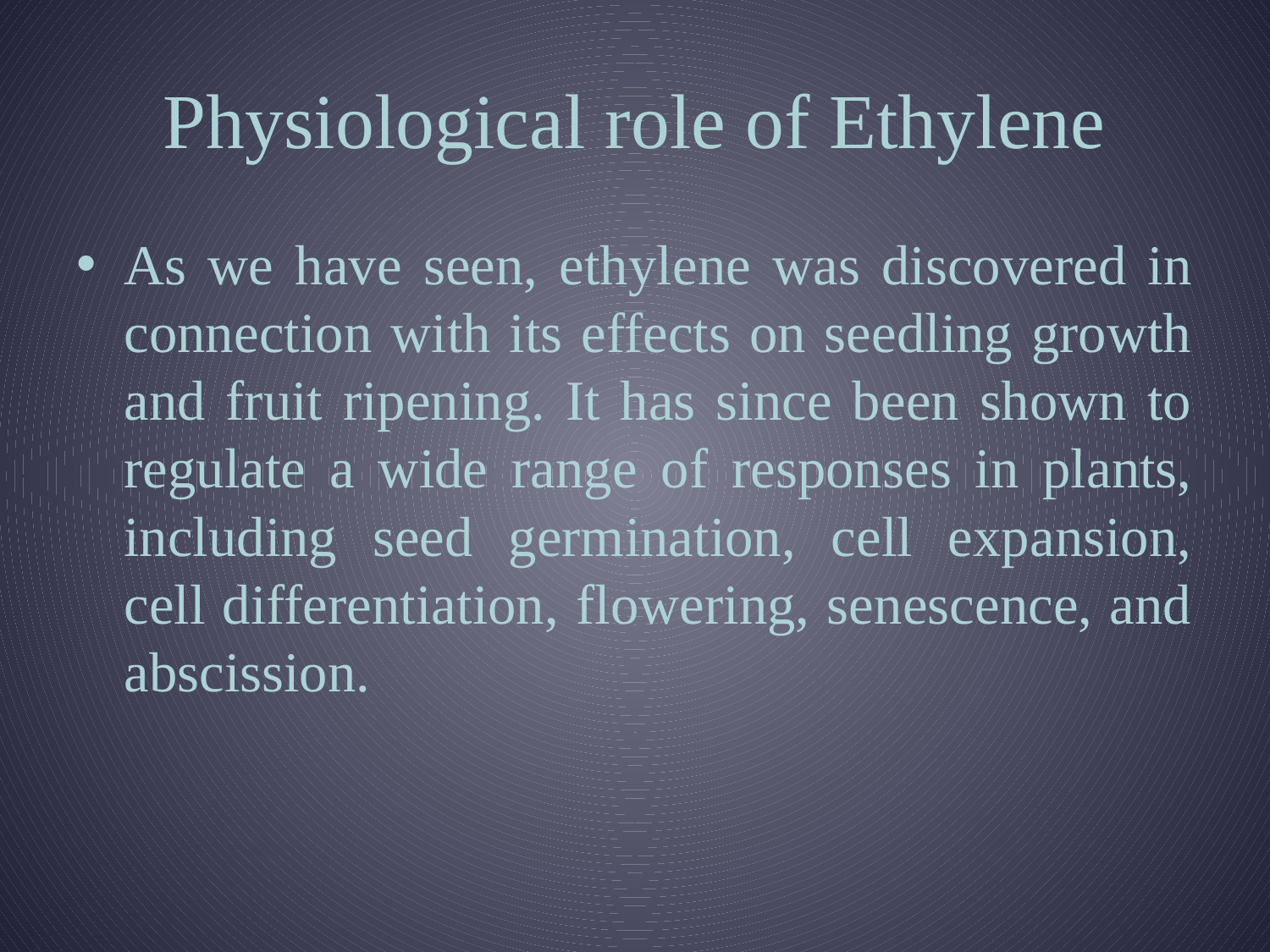

# Physiological role of Ethylene
As we have seen, ethylene was discovered in connection with its effects on seedling growth and fruit ripening. It has since been shown to regulate a wide range of responses in plants, including seed germination, cell expansion, cell differentiation, flowering, senescence, and abscission.